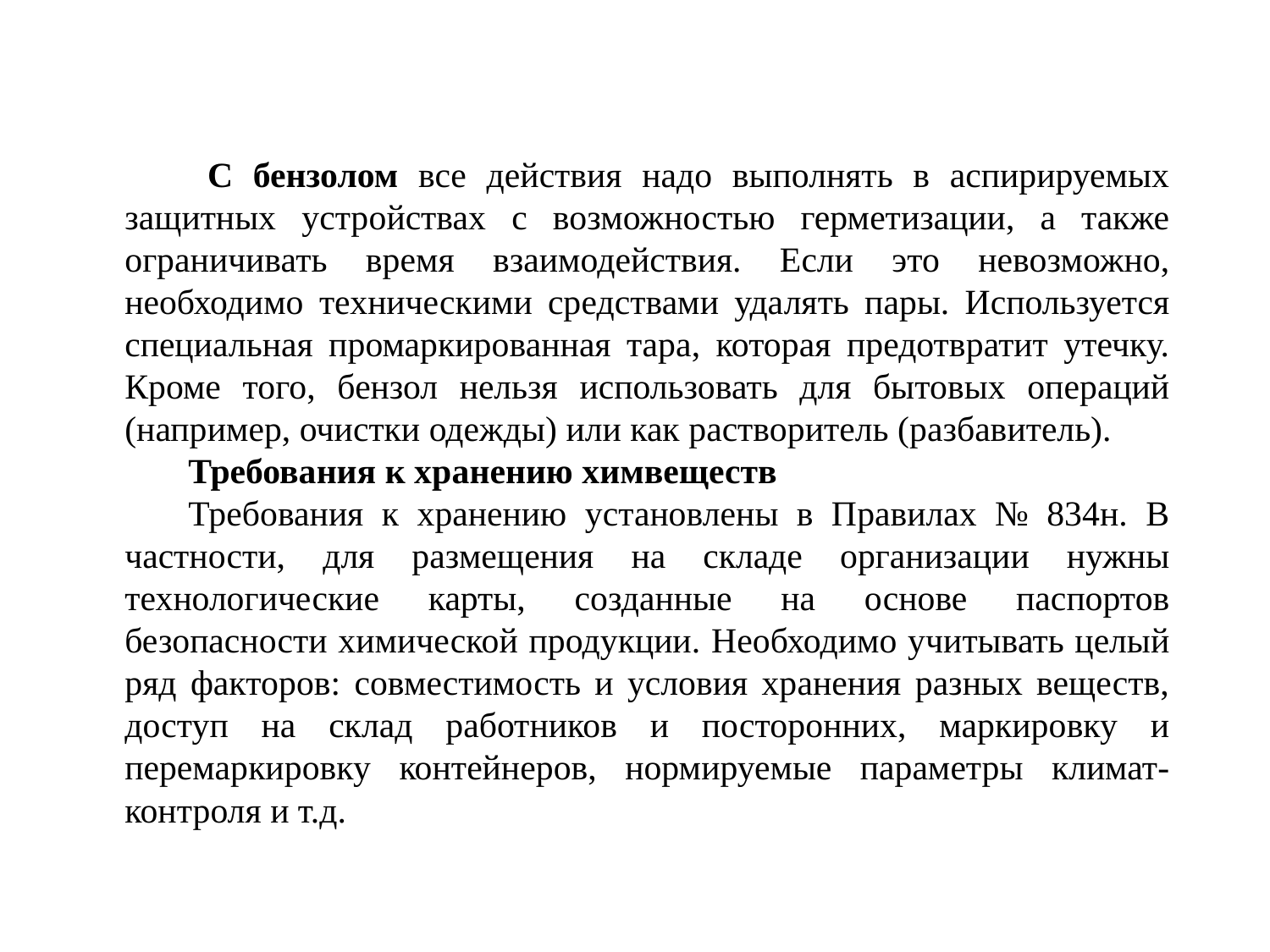

С бензолом все действия надо выполнять в аспирируемых защитных устройствах с возможностью герметизации, а также ограничивать время взаимодействия. Если это невозможно, необходимо техническими средствами удалять пары. Используется специальная промаркированная тара, которая предотвратит утечку. Кроме того, бензол нельзя использовать для бытовых операций (например, очистки одежды) или как растворитель (разбавитель).
Требования к хранению химвеществ
Требования к хранению установлены в Правилах № 834н. В частности, для размещения на складе организации нужны технологические карты, созданные на основе паспортов безопасности химической продукции. Необходимо учитывать целый ряд факторов: совместимость и условия хранения разных веществ, доступ на склад работников и посторонних, маркировку и перемаркировку контейнеров, нормируемые параметры климат-контроля и т.д.